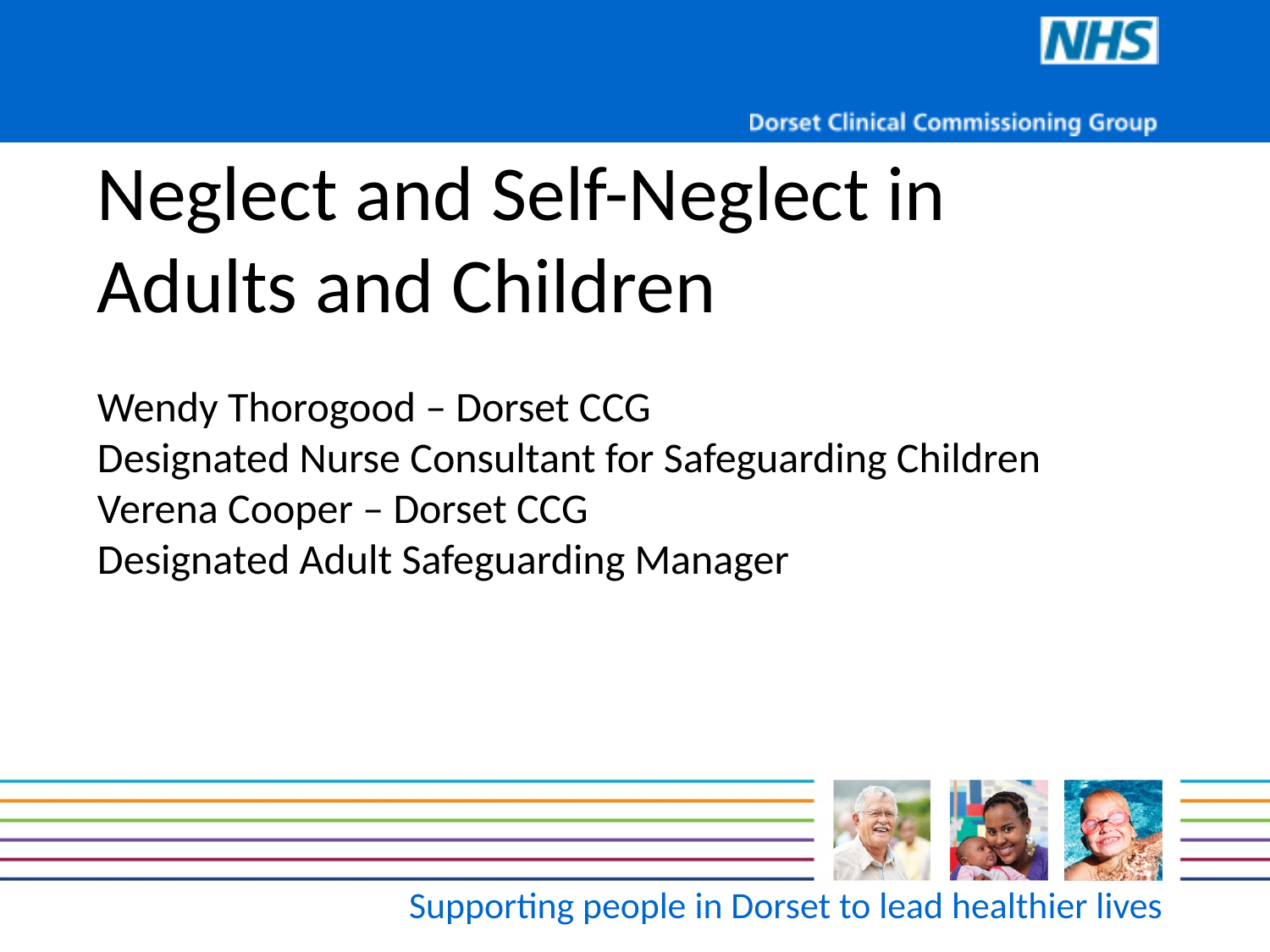

Neglect and Self-Neglect in Adults and Children

Wendy Thorogood – Dorset CCG
Designated Nurse Consultant for Safeguarding Children
Verena Cooper – Dorset CCG
Designated Adult Safeguarding Manager